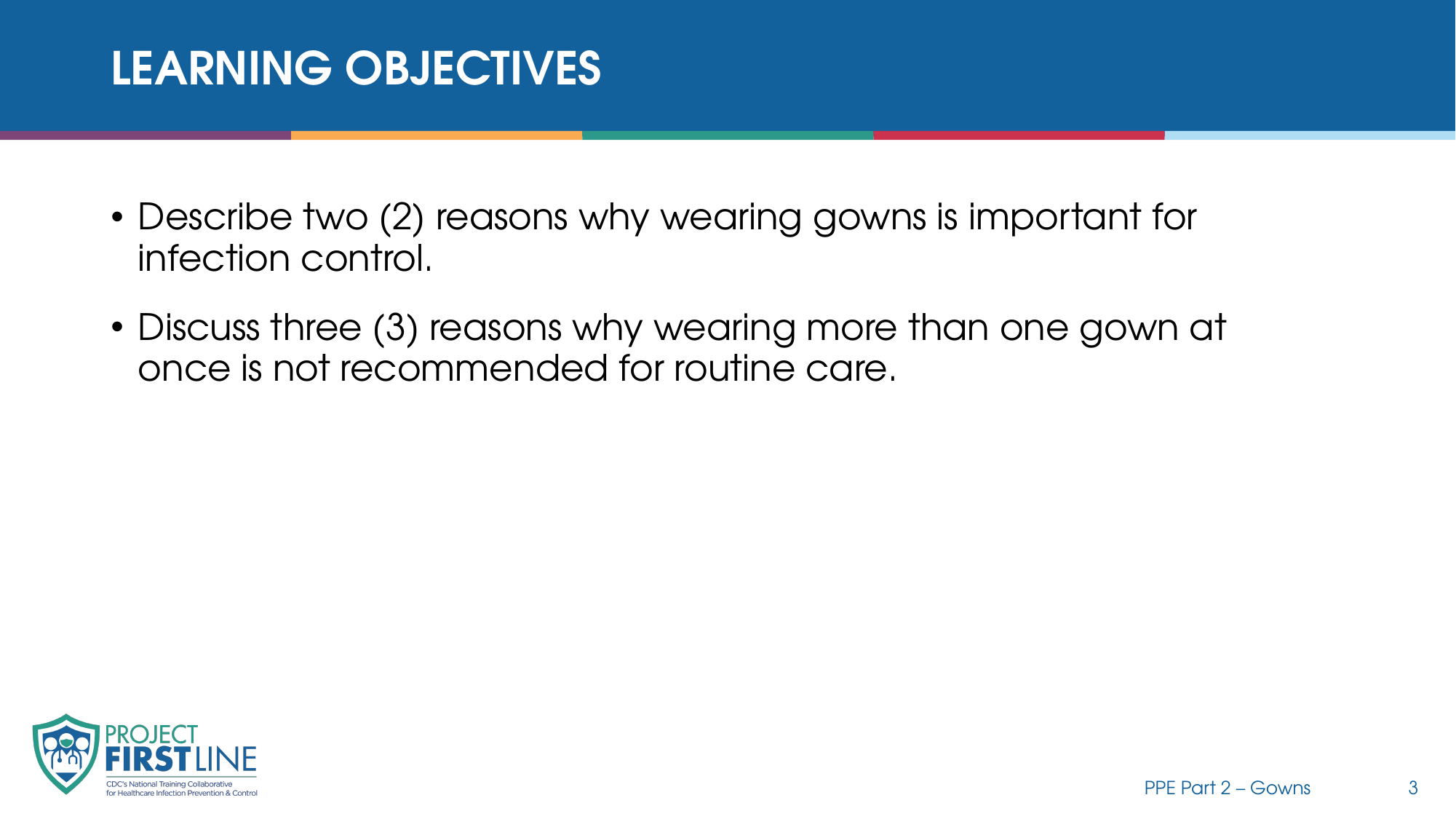

# Learning Objectives
Describe two (2) reasons why wearing gowns is important for infection control.
Discuss three (3) reasons why wearing more than one gown at once is not recommended for routine care.
PPE Part 2 – Gowns
3